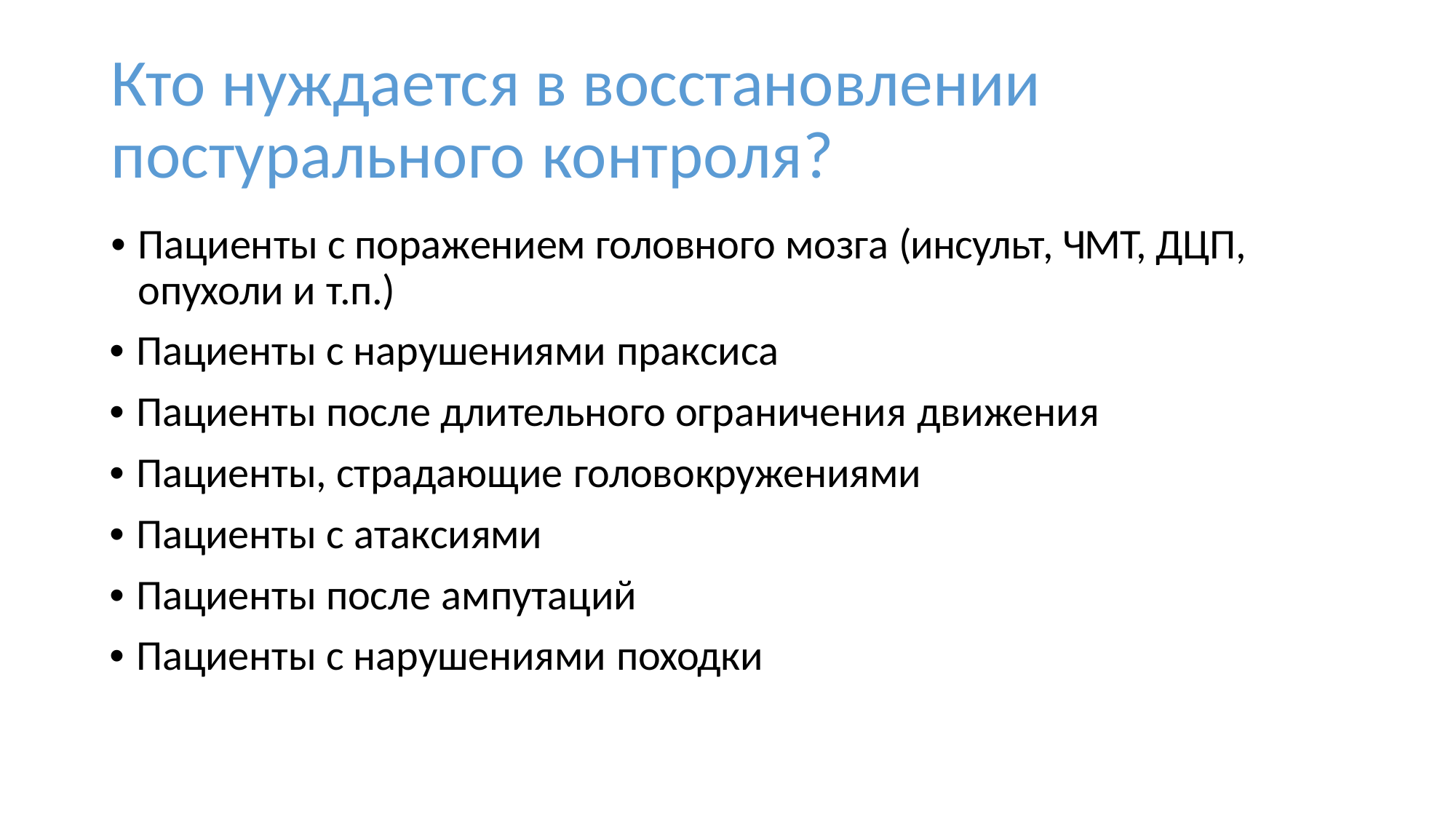

# Кто нуждается в восстановлении  постурального контроля?
• Пациенты с поражением головного мозга (инсульт, ЧМТ, ДЦП,  опухоли и т.п.)
• Пациенты с нарушениями праксиса
• Пациенты после длительного ограничения движения
• Пациенты, страдающие головокружениями
• Пациенты с атаксиями
• Пациенты после ампутаций
• Пациенты с нарушениями походки